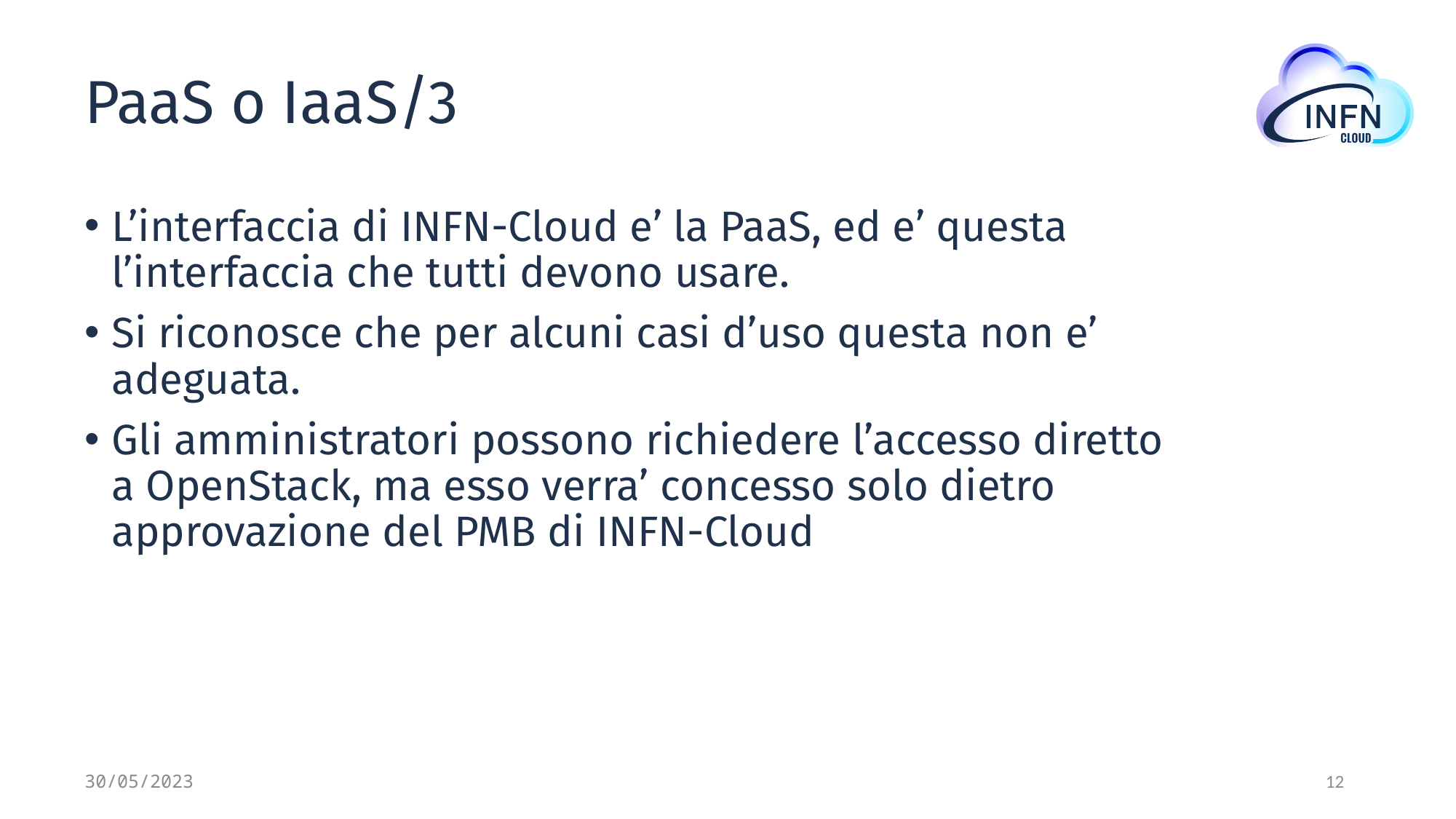

# PaaS o IaaS/3
L’interfaccia di INFN-Cloud e’ la PaaS, ed e’ questa l’interfaccia che tutti devono usare.
Si riconosce che per alcuni casi d’uso questa non e’ adeguata.
Gli amministratori possono richiedere l’accesso diretto a OpenStack, ma esso verra’ concesso solo dietro approvazione del PMB di INFN-Cloud

30/05/2023

12